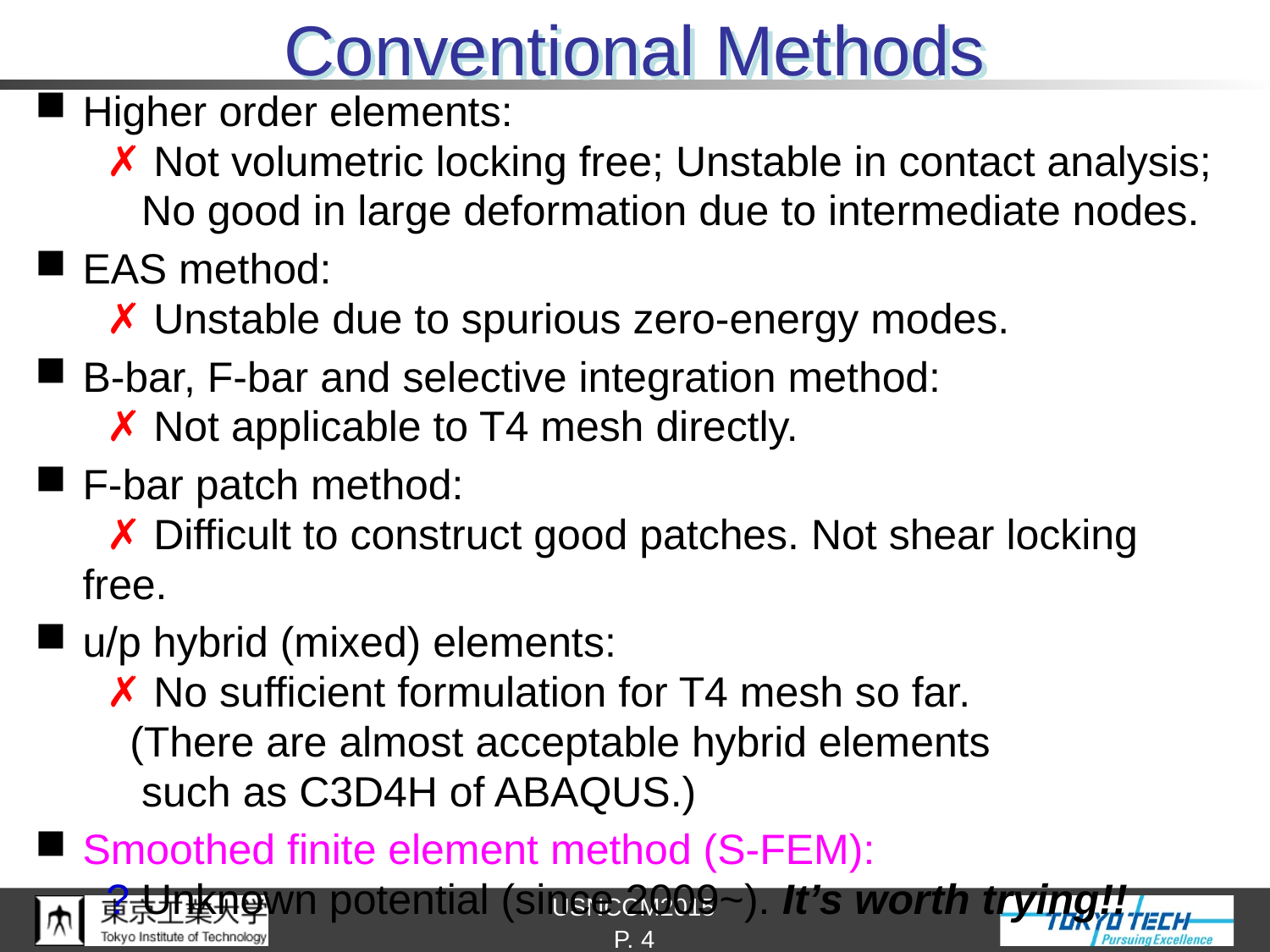

# Conventional Methods
Higher order elements:
  ✗ Not volumetric locking free; Unstable in contact analysis;
     No good in large deformation due to intermediate nodes.
EAS method:
  ✗ Unstable due to spurious zero-energy modes.
B-bar, F-bar and selective integration method:
  ✗ Not applicable to T4 mesh directly.
F-bar patch method:
  ✗ Difficult to construct good patches. Not shear locking free.
u/p hybrid (mixed) elements:
  ✗ No sufficient formulation for T4 mesh so far.
    (There are almost acceptable hybrid elements
     such as C3D4H of ABAQUS.)
Smoothed finite element method (S-FEM):
  ? Unknown potential (since 2009~). It’s worth trying!!
P. 4